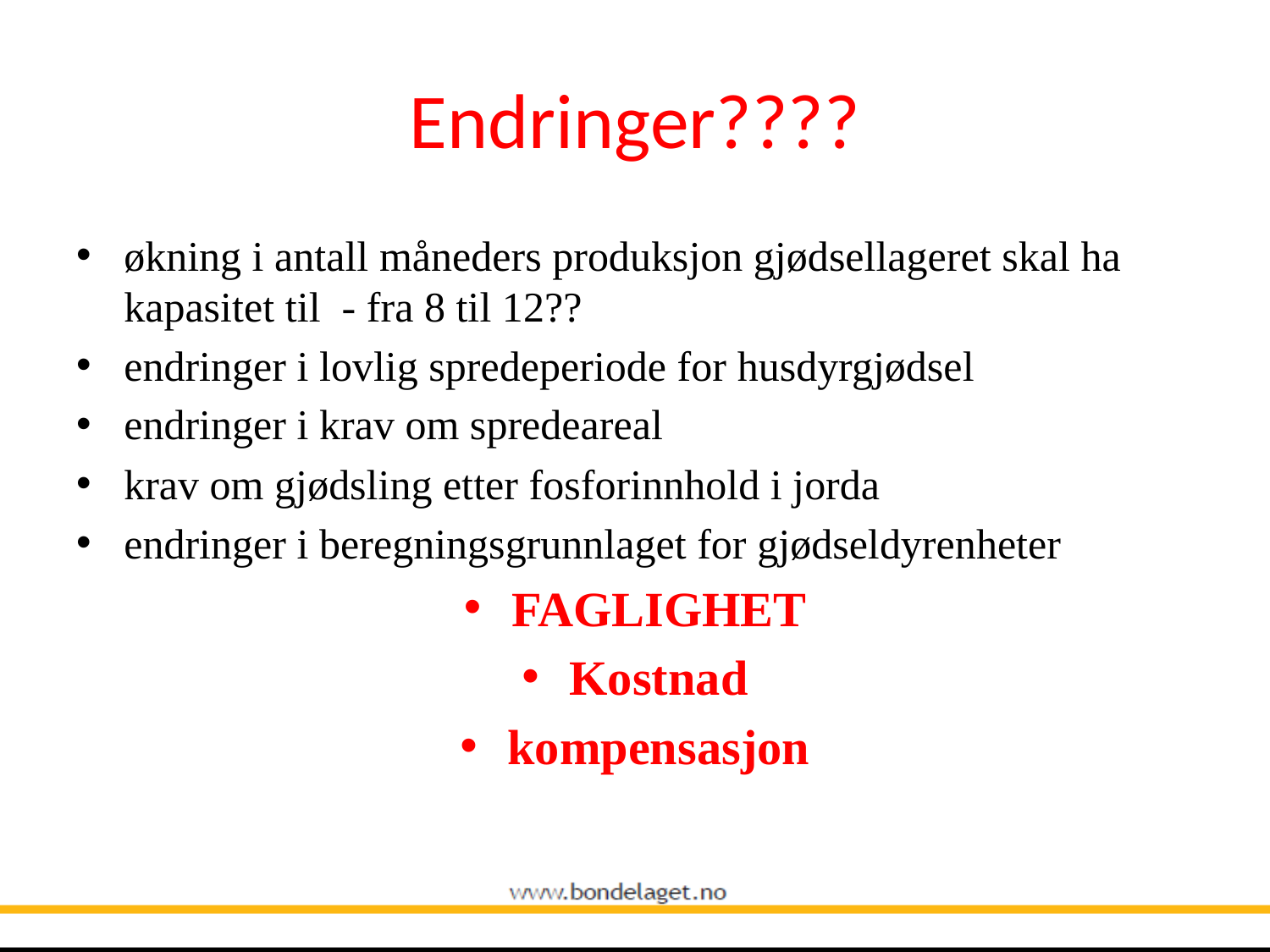

# Endringer????
økning i antall måneders produksjon gjødsellageret skal ha kapasitet til  - fra 8 til 12??
endringer i lovlig spredeperiode for husdyrgjødsel
endringer i krav om spredeareal
krav om gjødsling etter fosforinnhold i jorda
endringer i beregningsgrunnlaget for gjødseldyrenheter
FAGLIGHET
Kostnad
kompensasjon